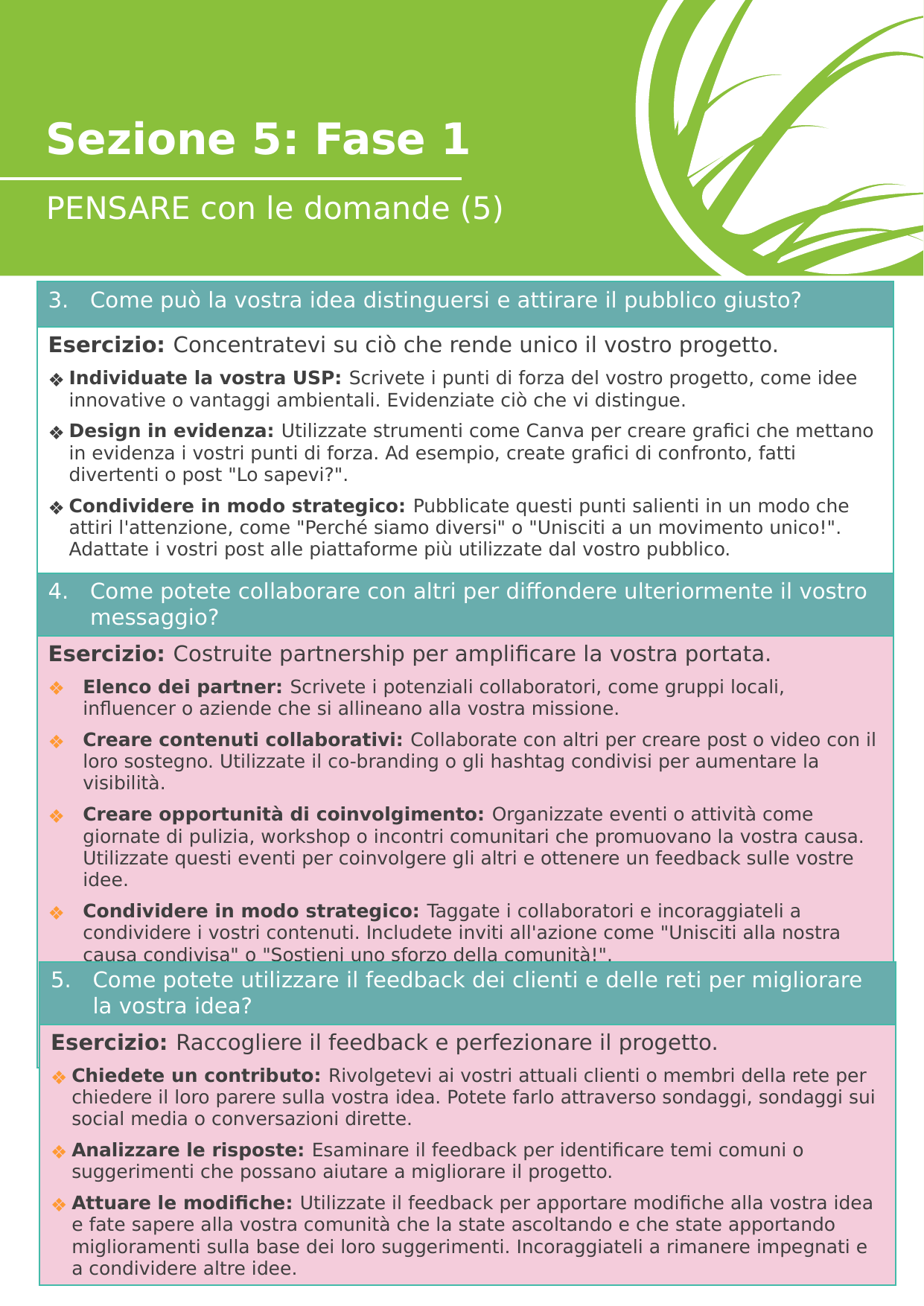

Sezione 5: Fase 1
PENSARE con le domande (5)
| Come può la vostra idea distinguersi e attirare il pubblico giusto? |
| --- |
| Esercizio: Concentratevi su ciò che rende unico il vostro progetto. Individuate la vostra USP: Scrivete i punti di forza del vostro progetto, come idee innovative o vantaggi ambientali. Evidenziate ciò che vi distingue. Design in evidenza: Utilizzate strumenti come Canva per creare grafici che mettano in evidenza i vostri punti di forza. Ad esempio, create grafici di confronto, fatti divertenti o post "Lo sapevi?". Condividere in modo strategico: Pubblicate questi punti salienti in un modo che attiri l'attenzione, come "Perché siamo diversi" o "Unisciti a un movimento unico!". Adattate i vostri post alle piattaforme più utilizzate dal vostro pubblico. |
| Come potete collaborare con altri per diffondere ulteriormente il vostro messaggio? |
| Esercizio: Costruite partnership per amplificare la vostra portata. Elenco dei partner: Scrivete i potenziali collaboratori, come gruppi locali, influencer o aziende che si allineano alla vostra missione. Creare contenuti collaborativi: Collaborate con altri per creare post o video con il loro sostegno. Utilizzate il co-branding o gli hashtag condivisi per aumentare la visibilità. Creare opportunità di coinvolgimento: Organizzate eventi o attività come giornate di pulizia, workshop o incontri comunitari che promuovano la vostra causa. Utilizzate questi eventi per coinvolgere gli altri e ottenere un feedback sulle vostre idee. Condividere in modo strategico: Taggate i collaboratori e incoraggiateli a condividere i vostri contenuti. Includete inviti all'azione come "Unisciti alla nostra causa condivisa" o "Sostieni uno sforzo della comunità!". Promuovere la condivisione da parte della comunità: Incoraggiate i partecipanti a condividere il progetto con le loro reti utilizzando contenuti facili da condividere, come volantini o post sui social media con hashtag. Utilizzate inviti all'azione come "Partecipa oggi!" o "Aiuta a fare la differenza!". |
| Come potete utilizzare il feedback dei clienti e delle reti per migliorare la vostra idea? |
| --- |
| Esercizio: Raccogliere il feedback e perfezionare il progetto. Chiedete un contributo: Rivolgetevi ai vostri attuali clienti o membri della rete per chiedere il loro parere sulla vostra idea. Potete farlo attraverso sondaggi, sondaggi sui social media o conversazioni dirette. Analizzare le risposte: Esaminare il feedback per identificare temi comuni o suggerimenti che possano aiutare a migliorare il progetto. Attuare le modifiche: Utilizzate il feedback per apportare modifiche alla vostra idea e fate sapere alla vostra comunità che la state ascoltando e che state apportando miglioramenti sulla base dei loro suggerimenti. Incoraggiateli a rimanere impegnati e a condividere altre idee. |
53